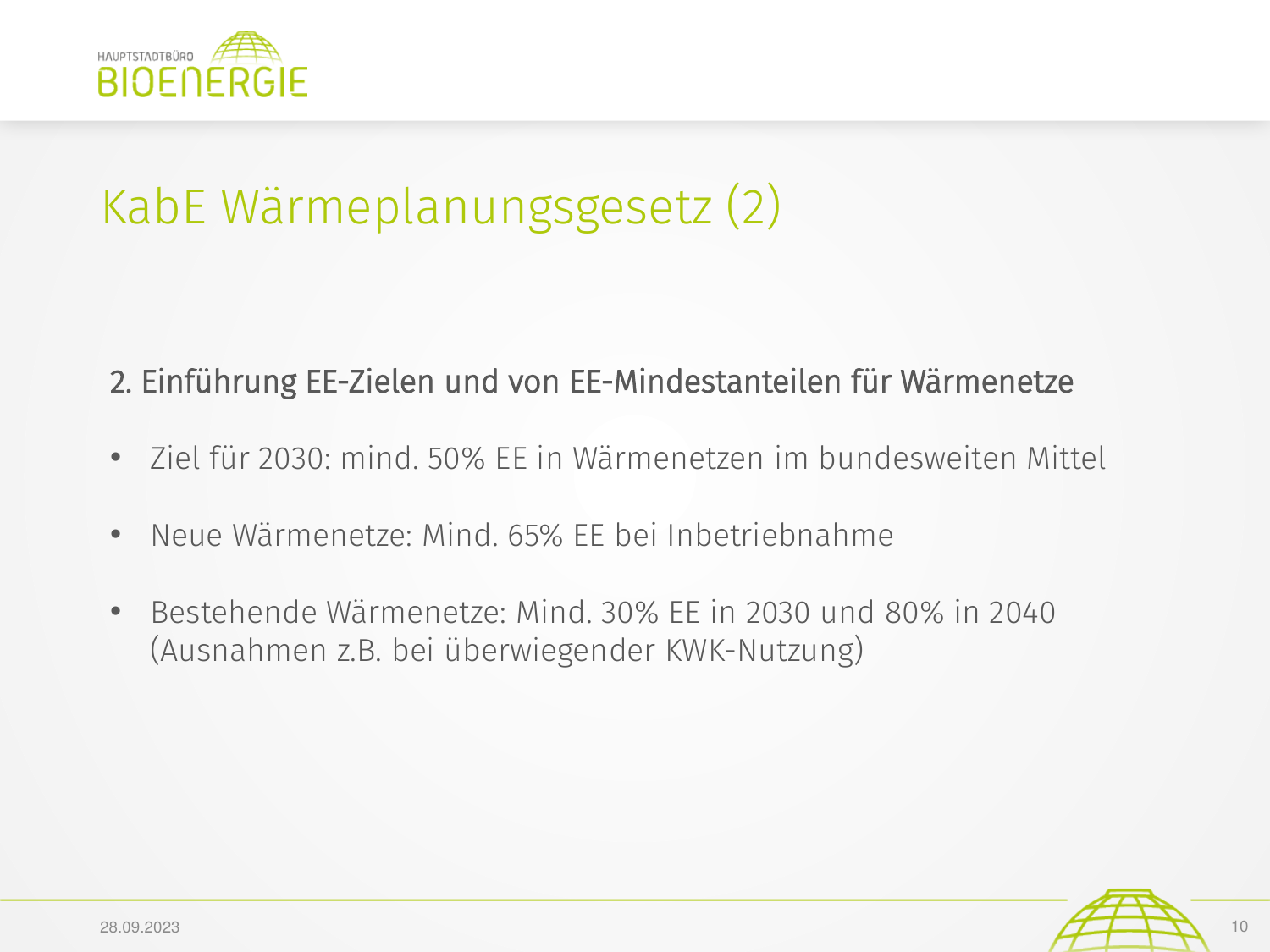

# KabE Wärmeplanungsgesetz (2)
2. Einführung EE-Zielen und von EE-Mindestanteilen für Wärmenetze
Ziel für 2030: mind. 50% EE in Wärmenetzen im bundesweiten Mittel
Neue Wärmenetze: Mind. 65% EE bei Inbetriebnahme
Bestehende Wärmenetze: Mind. 30% EE in 2030 und 80% in 2040 (Ausnahmen z.B. bei überwiegender KWK-Nutzung)
28.09.2023
10